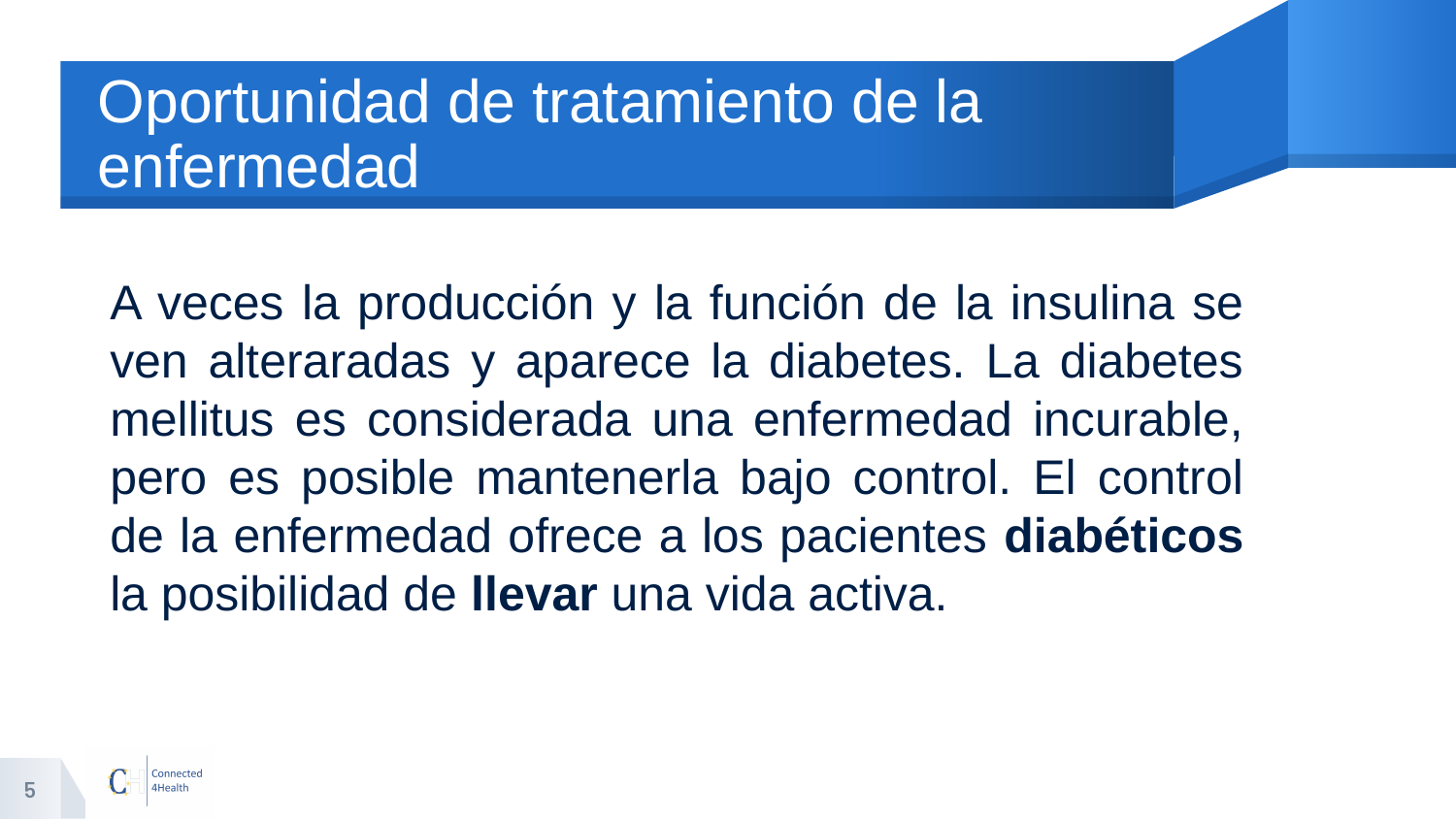

# Oportunidad de tratamiento de la enfermedad
A veces la producción y la función de la insulina se ven alteraradas y aparece la diabetes. La diabetes mellitus es considerada una enfermedad incurable, pero es posible mantenerla bajo control. El control de la enfermedad ofrece a los pacientes diabéticos la posibilidad de llevar una vida activa.

5